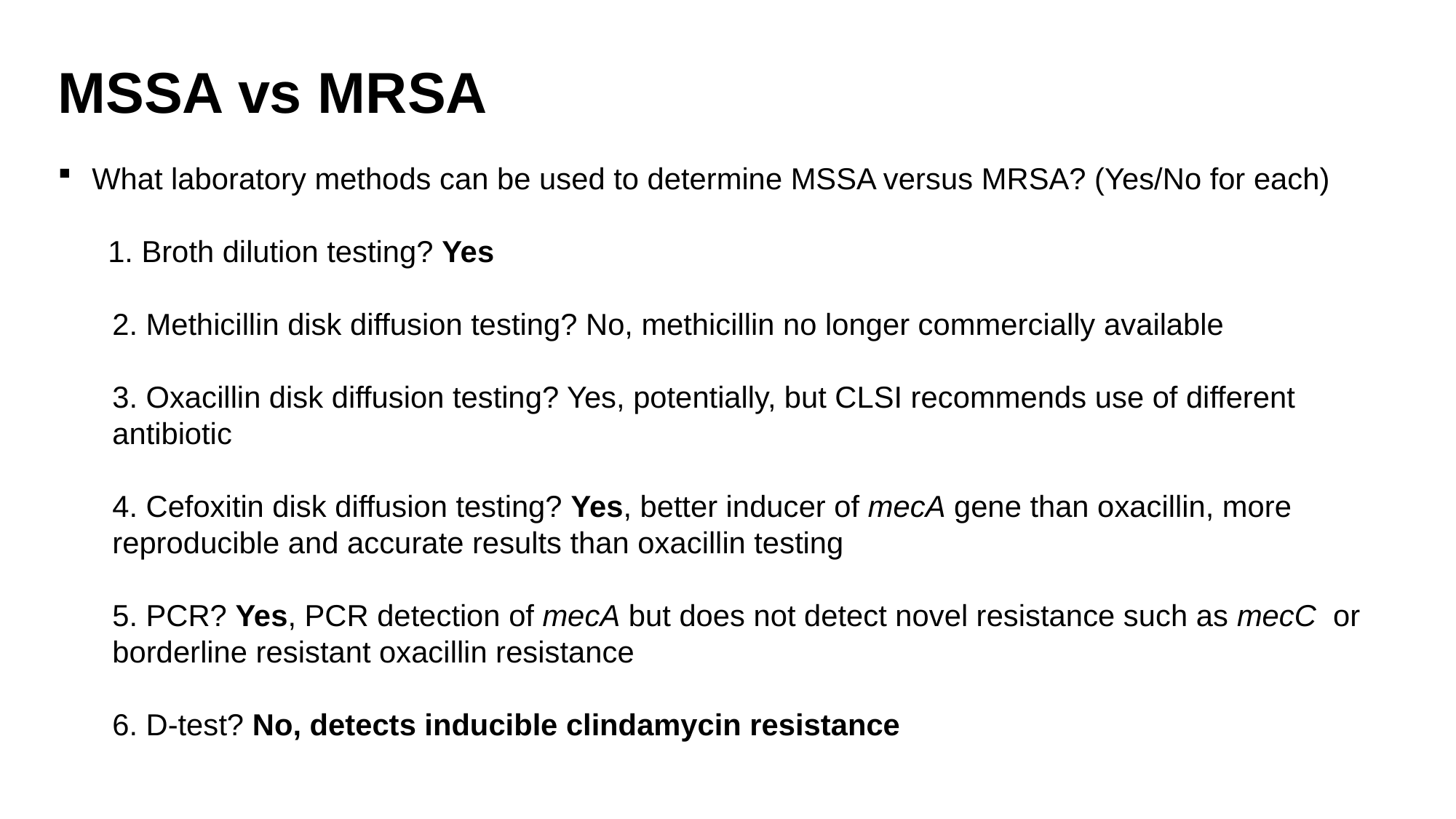

MSSA vs MRSA
What laboratory methods can be used to determine MSSA versus MRSA? (Yes/No for each)

      1. Broth dilution testing? Yes

2. Methicillin disk diffusion testing? No, methicillin no longer commercially available

3. Oxacillin disk diffusion testing? Yes, potentially, but CLSI recommends use of different antibiotic

4. Cefoxitin disk diffusion testing? Yes, better inducer of mecA gene than oxacillin, more reproducible and accurate results than oxacillin testing

5. PCR? Yes, PCR detection of mecA but does not detect novel resistance such as mecC  or borderline resistant oxacillin resistance

6. D-test? No, detects inducible clindamycin resistance